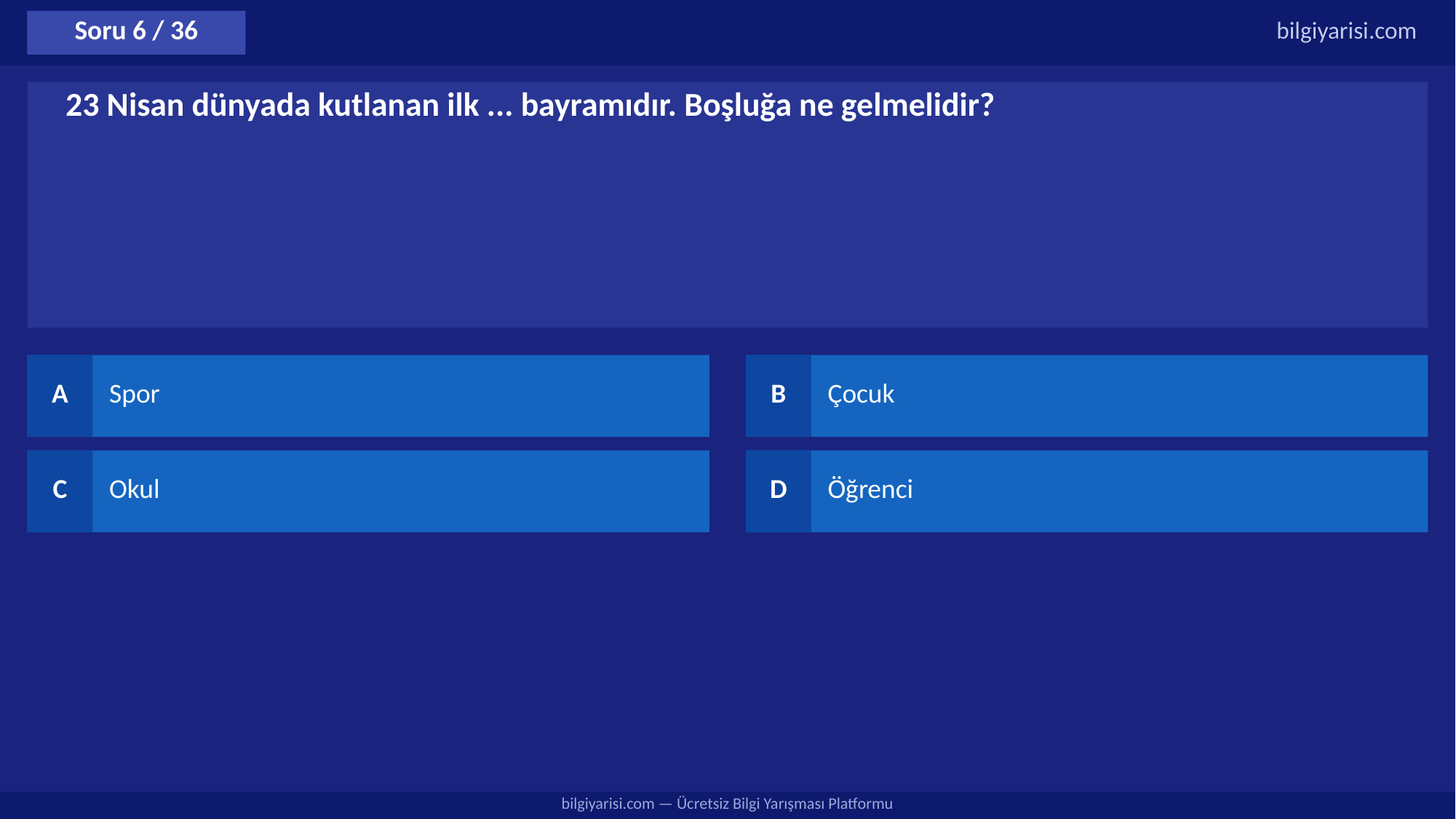

Soru 6 / 36
bilgiyarisi.com

23 Nisan dünyada kutlanan ilk ... bayramıdır. Boşluğa ne gelmelidir?

A
Spor

B
Çocuk

C
Okul

D
Öğrenci
bilgiyarisi.com — Ücretsiz Bilgi Yarışması Platformu